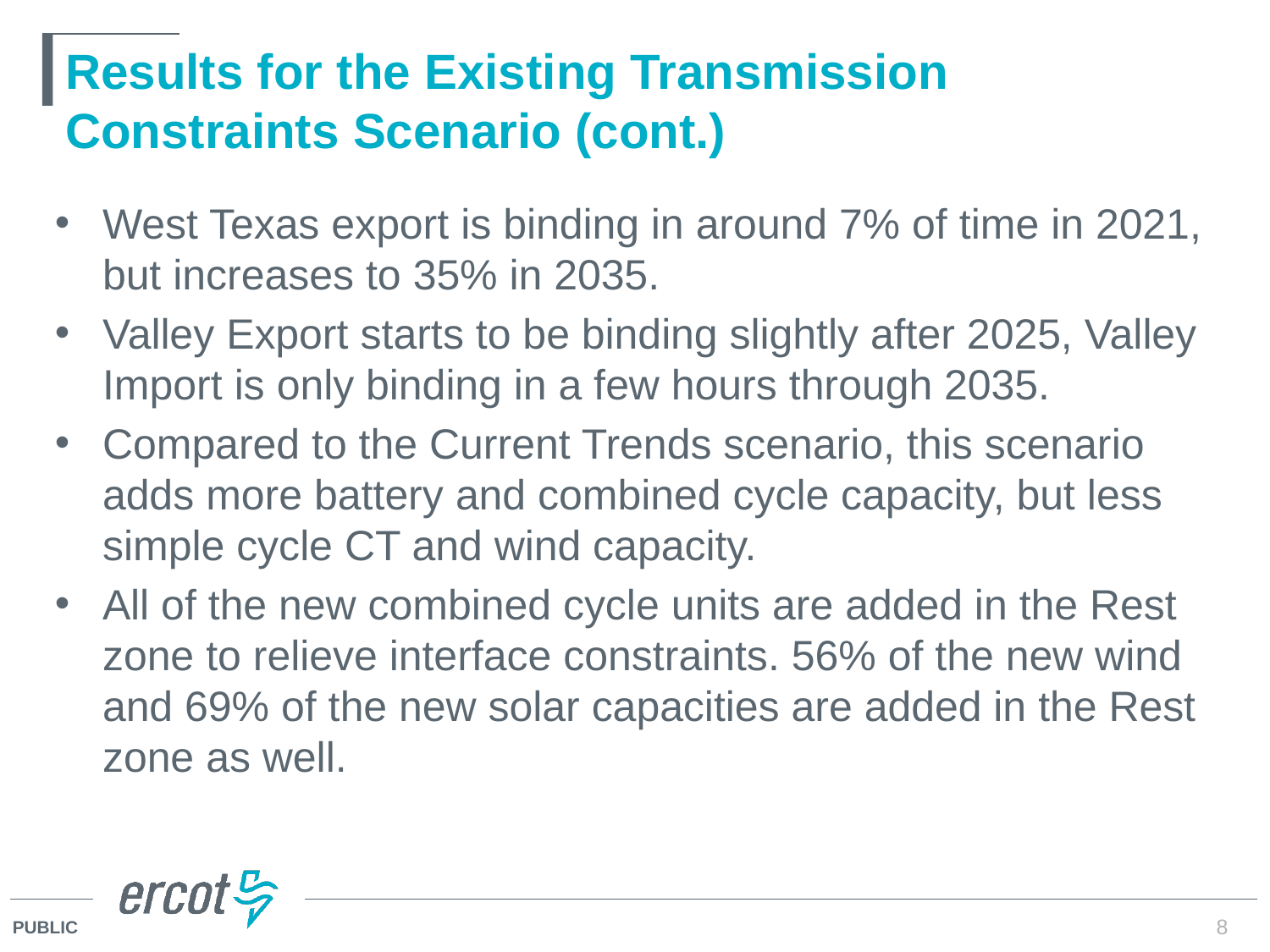

# Results for the Existing Transmission Constraints Scenario (cont.)
West Texas export is binding in around 7% of time in 2021, but increases to 35% in 2035.
Valley Export starts to be binding slightly after 2025, Valley Import is only binding in a few hours through 2035.
Compared to the Current Trends scenario, this scenario adds more battery and combined cycle capacity, but less simple cycle CT and wind capacity.
All of the new combined cycle units are added in the Rest zone to relieve interface constraints. 56% of the new wind and 69% of the new solar capacities are added in the Rest zone as well.

8